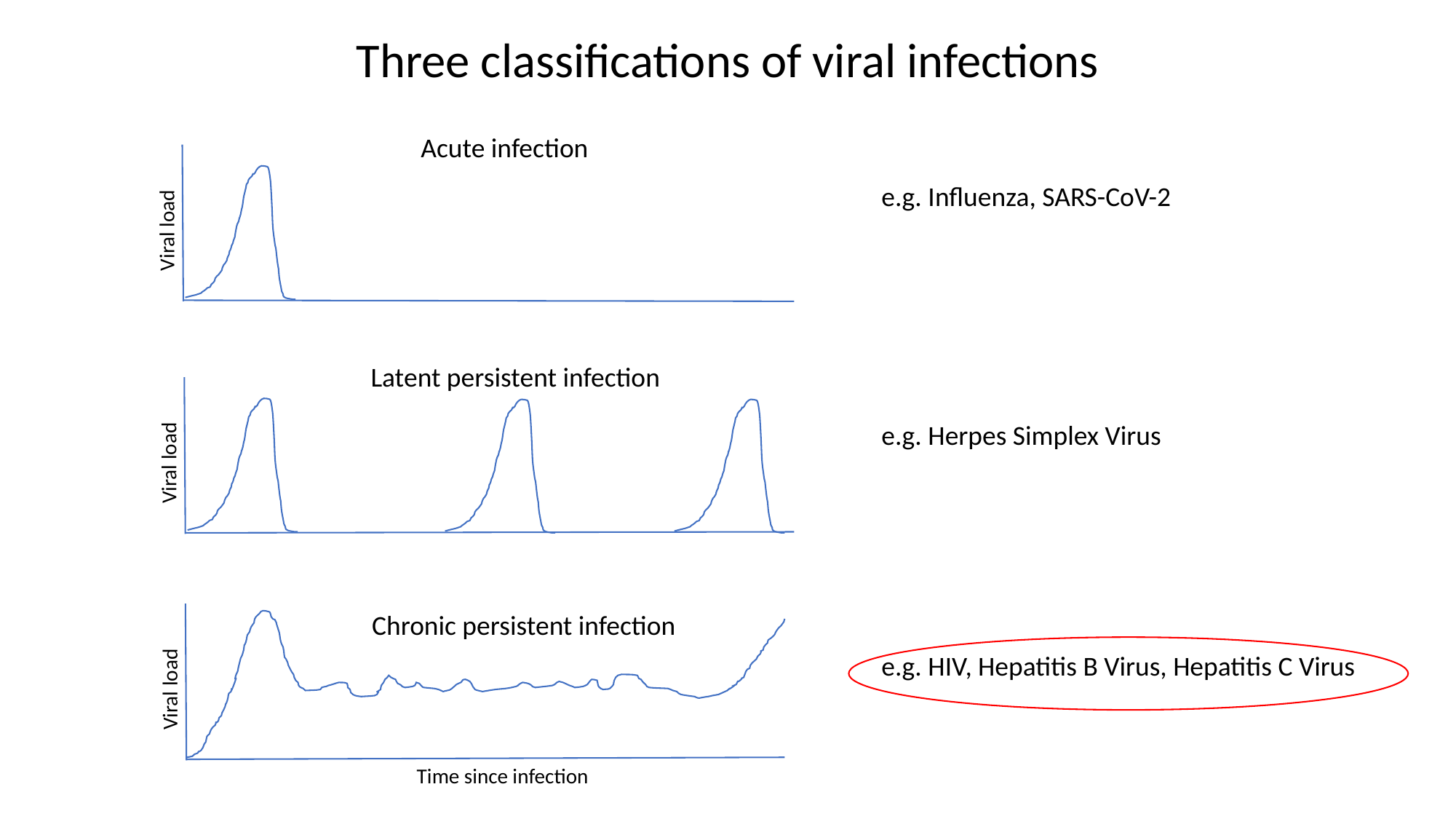

Three classifications of viral infections
Acute infection

e.g. Influenza, SARS-CoV-2

Viral load
Latent persistent infection

e.g. Herpes Simplex Virus

Viral load
Chronic persistent infection

e.g. HIV, Hepatitis B Virus, Hepatitis C Virus

Viral load
Time since infection